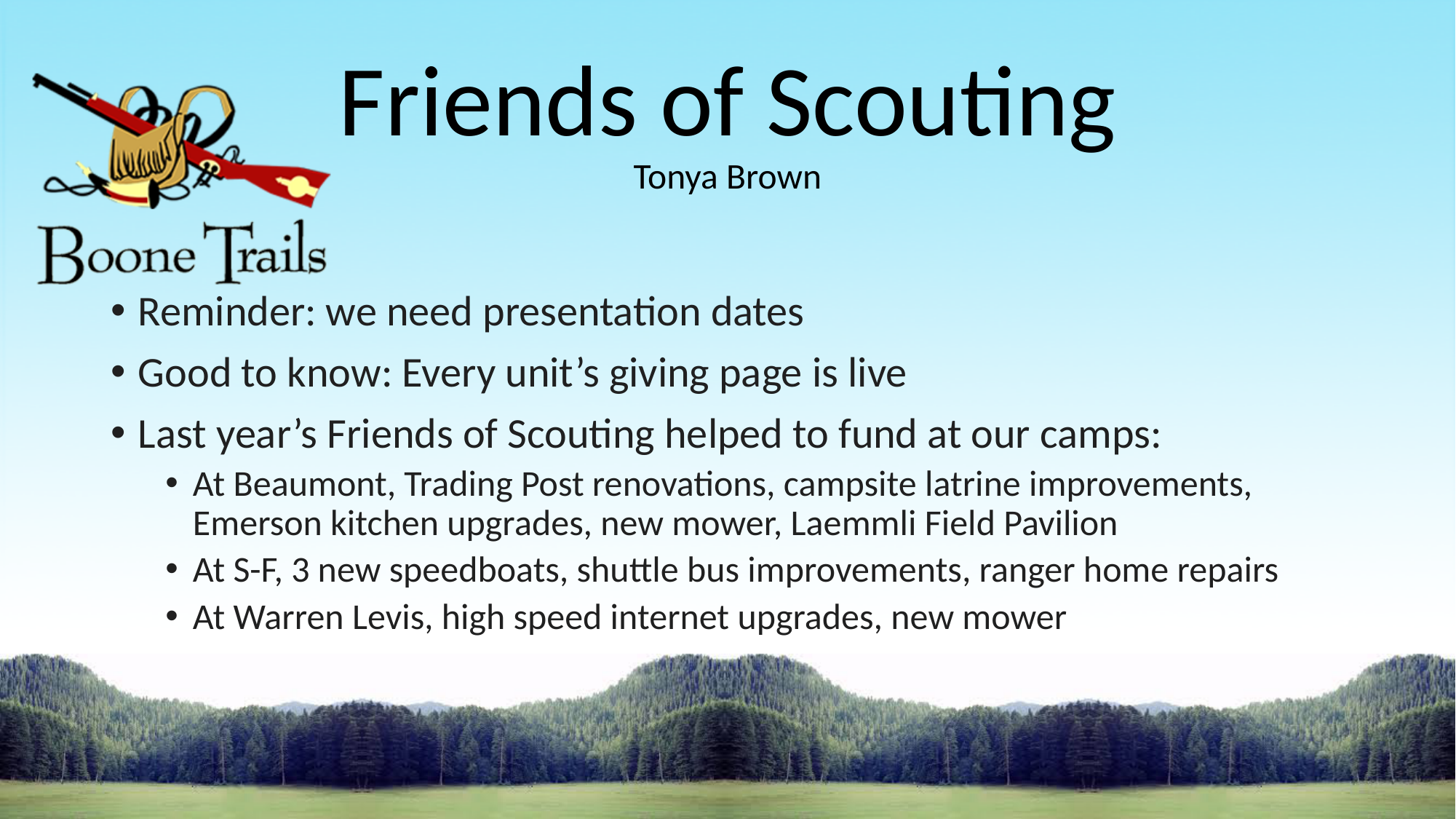

# Friends of Scouting Tonya Brown

Reminder: we need presentation dates
Good to know: Every unit’s giving page is live
Last year’s Friends of Scouting helped to fund at our camps:
At Beaumont, Trading Post renovations, campsite latrine improvements, Emerson kitchen upgrades, new mower, Laemmli Field Pavilion
At S-F, 3 new speedboats, shuttle bus improvements, ranger home repairs
At Warren Levis, high speed internet upgrades, new mower